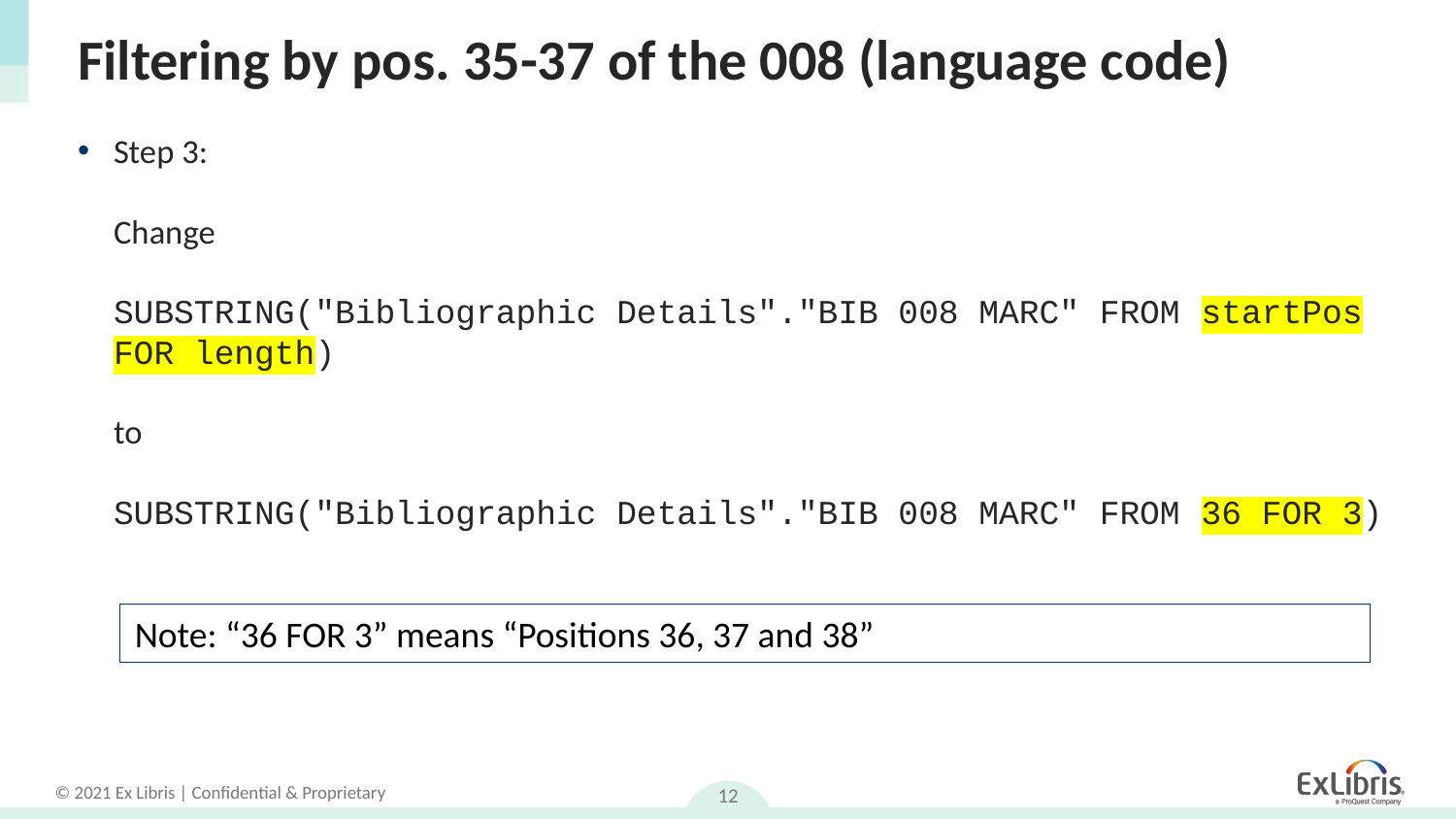

# Filtering by pos. 35-37 of the 008 (language code)
Step 3:
Change
SUBSTRING("Bibliographic Details"."BIB 008 MARC" FROM startPos FOR length)
to
SUBSTRING("Bibliographic Details"."BIB 008 MARC" FROM 36 FOR 3)
Note: “36 FOR 3” means “Positions 36, 37 and 38”
12